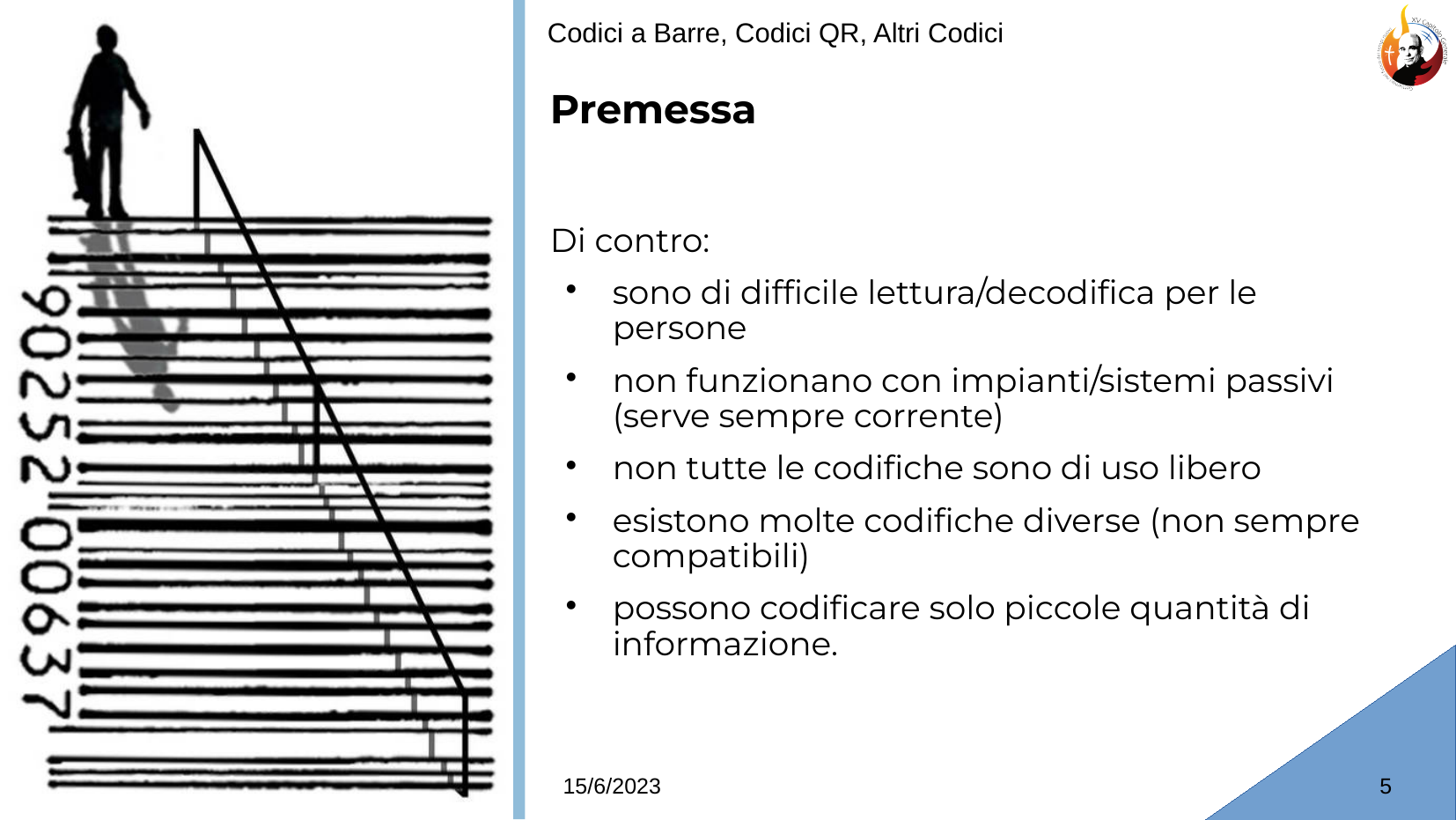

Codici a Barre, Codici QR, Altri Codici
# Premessa
Di contro:
sono di difficile lettura/decodifica per le persone
non funzionano con impianti/sistemi passivi (serve sempre corrente)
non tutte le codifiche sono di uso libero
esistono molte codifiche diverse (non sempre compatibili)
possono codificare solo piccole quantità di informazione.